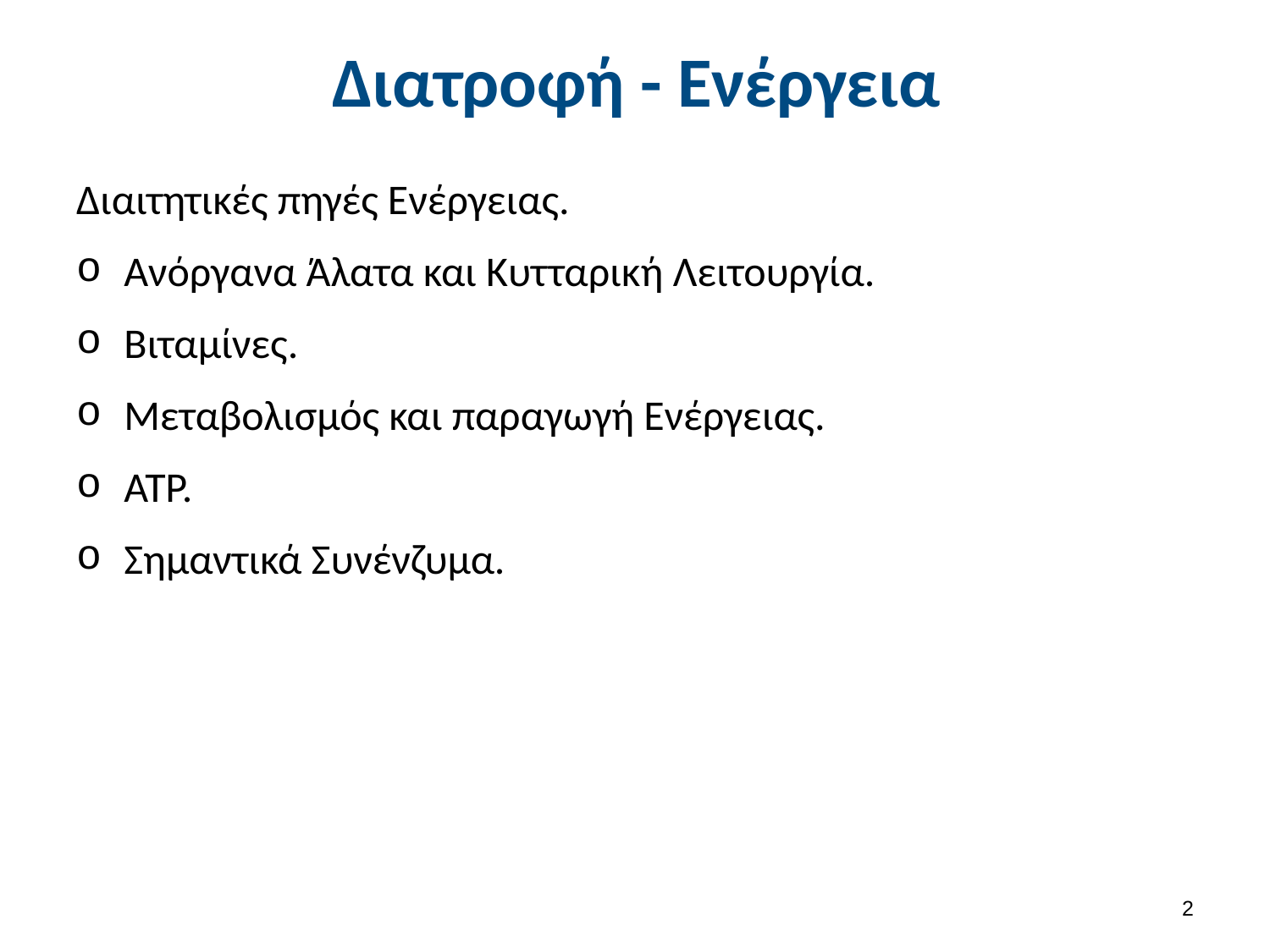

# Διατροφή - Ενέργεια
Διαιτητικές πηγές Ενέργειας.
Ανόργανα Άλατα και Κυτταρική Λειτουργία.
Βιταμίνες.
Μεταβολισμός και παραγωγή Ενέργειας.
ΑΤΡ.
Σημαντικά Συνένζυμα.
2